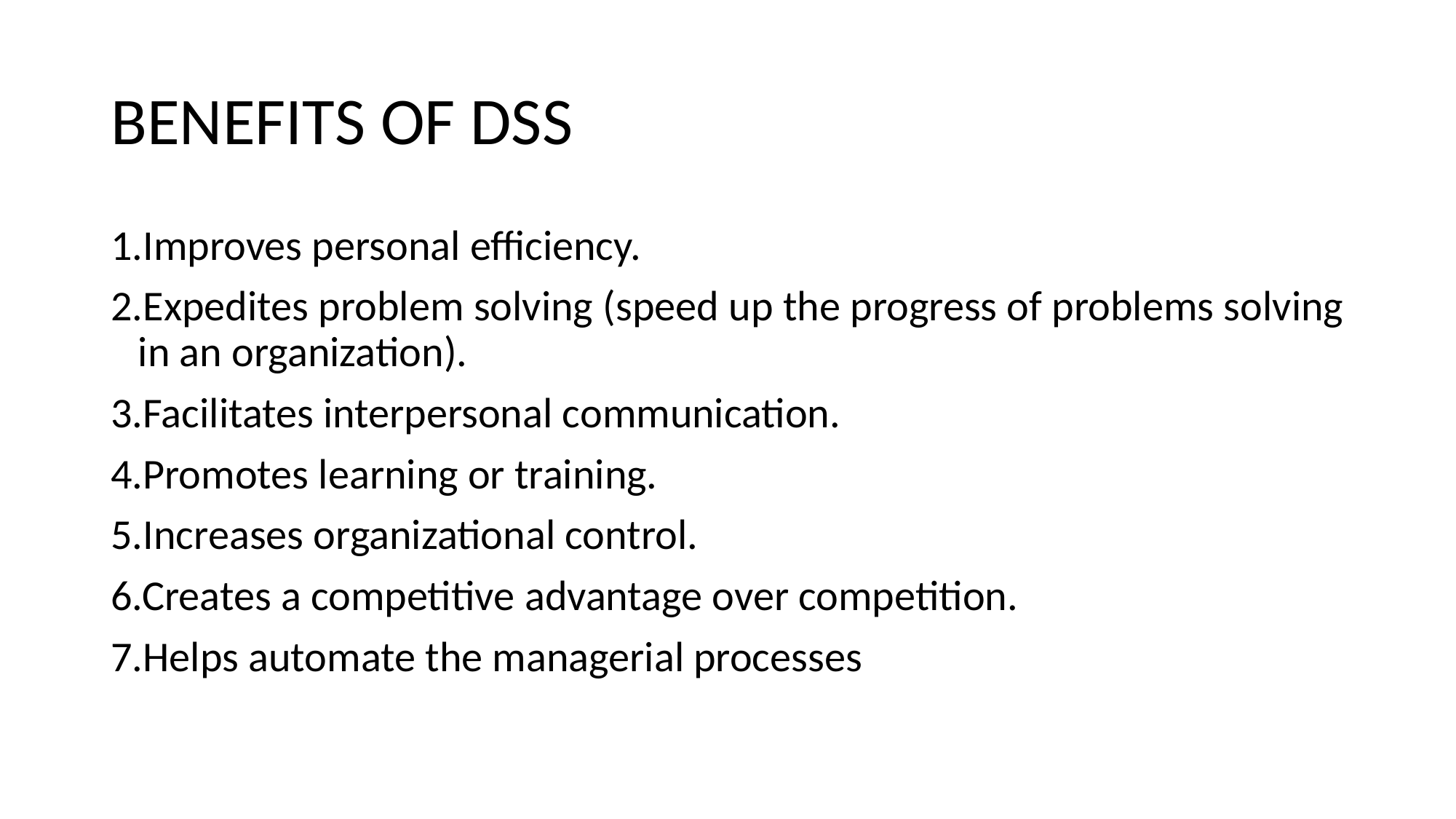

# BENEFITS OF DSS
1.Improves personal efficiency.
2.Expedites problem solving (speed up the progress of problems solving in an organization).
3.Facilitates interpersonal communication.
4.Promotes learning or training.
5.Increases organizational control.
6.Creates a competitive advantage over competition.
7.Helps automate the managerial processes